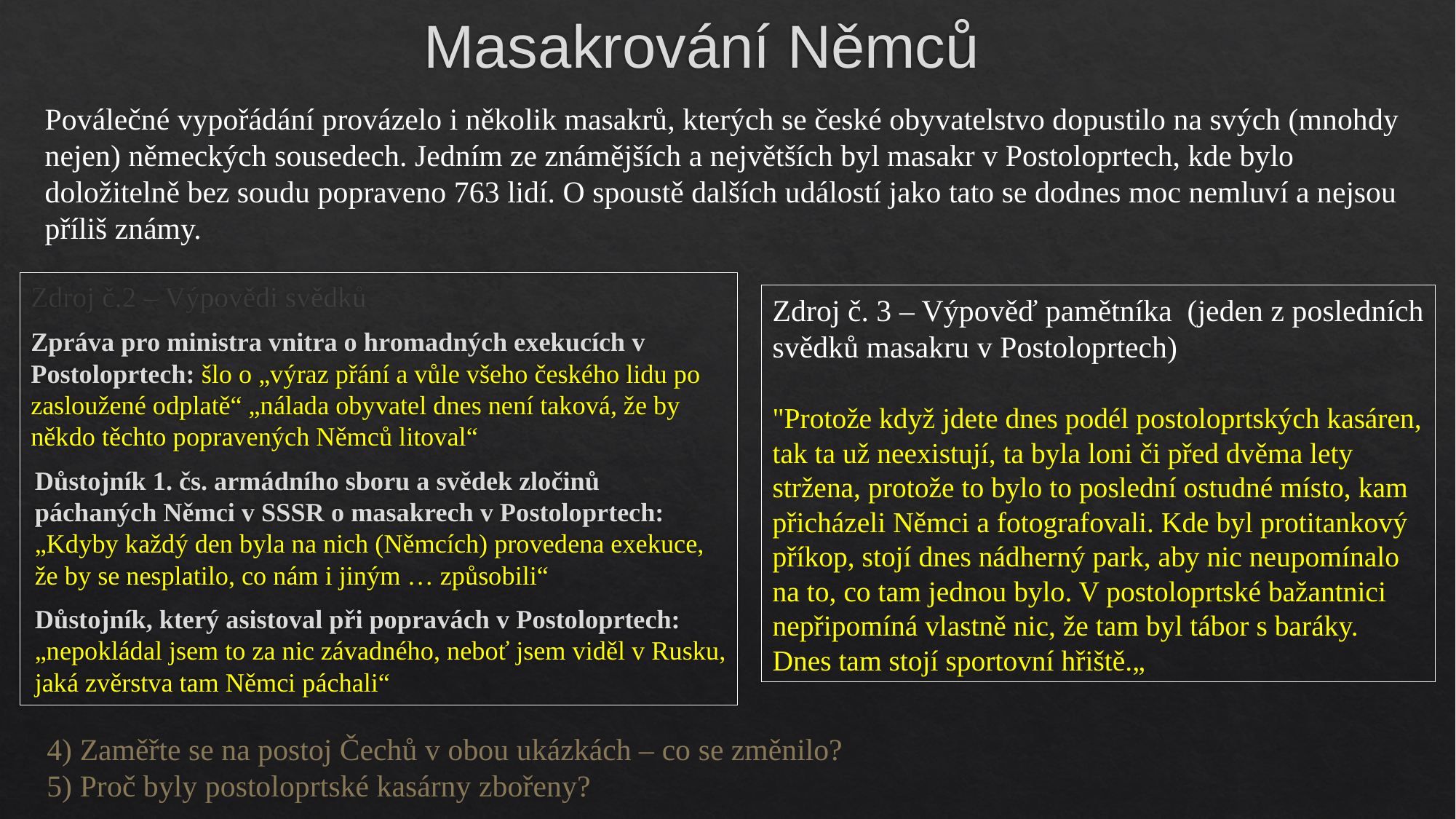

# Masakrování Němců
Poválečné vypořádání provázelo i několik masakrů, kterých se české obyvatelstvo dopustilo na svých (mnohdy nejen) německých sousedech. Jedním ze známějších a největších byl masakr v Postoloprtech, kde bylo doložitelně bez soudu popraveno 763 lidí. O spoustě dalších událostí jako tato se dodnes moc nemluví a nejsou příliš známy.

Zdroj č.2 – Výpovědi svědků
Zpráva pro ministra vnitra o hromadných exekucích v Postoloprtech: šlo o „výraz přání a vůle všeho českého lidu po zasloužené odplatě“ „nálada obyvatel dnes není taková, že by někdo těchto popravených Němců litoval“
Důstojník 1. čs. armádního sboru a svědek zločinů páchaných Němci v SSSR o masakrech v Postoloprtech: „Kdyby každý den byla na nich (Němcích) provedena exekuce, že by se nesplatilo, co nám i jiným … způsobili“
Důstojník, který asistoval při popravách v Postoloprtech: „nepokládal jsem to za nic závadného, neboť jsem viděl v Rusku, jaká zvěrstva tam Němci páchali“

Zdroj č. 3 – Výpověď pamětníka  (jeden z posledních svědků masakru v Postoloprtech)

"Protože když jdete dnes podél postoloprtských kasáren, tak ta už neexistují, ta byla loni či před dvěma lety stržena, protože to bylo to poslední ostudné místo, kam přicházeli Němci a fotografovali. Kde byl protitankový příkop, stojí dnes nádherný park, aby nic neupomínalo na to, co tam jednou bylo. V postoloprtské bažantnici nepřipomíná vlastně nic, že tam byl tábor s baráky. Dnes tam stojí sportovní hřiště.„
4) Zaměřte se na postoj Čechů v obou ukázkách – co se změnilo?
5) Proč byly postoloprtské kasárny zbořeny?